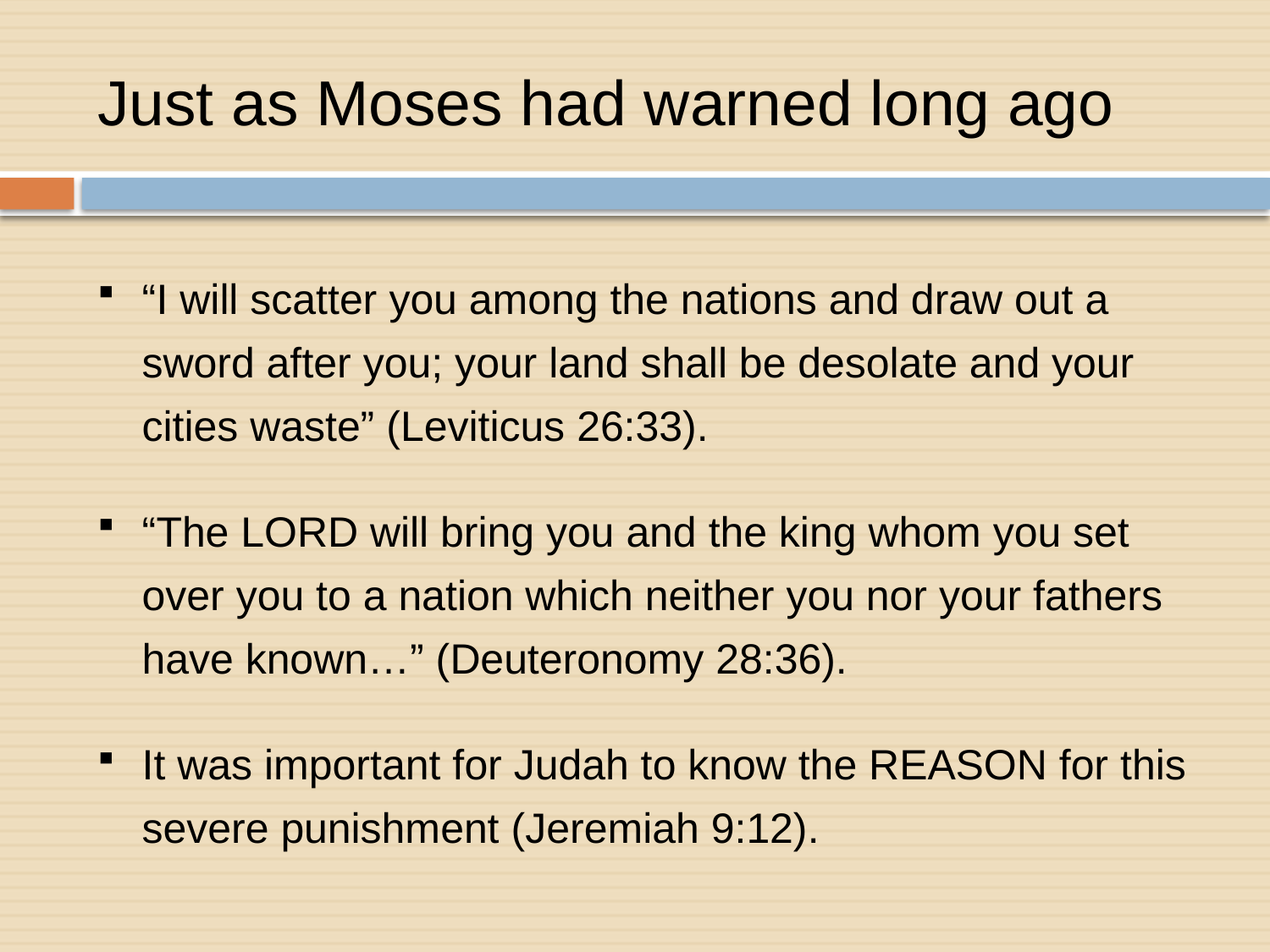

# Just as Moses had warned long ago
“I will scatter you among the nations and draw out a sword after you; your land shall be desolate and your cities waste” (Leviticus 26:33).
“The LORD will bring you and the king whom you set over you to a nation which neither you nor your fathers have known…” (Deuteronomy 28:36).
It was important for Judah to know the REASON for this severe punishment (Jeremiah 9:12).